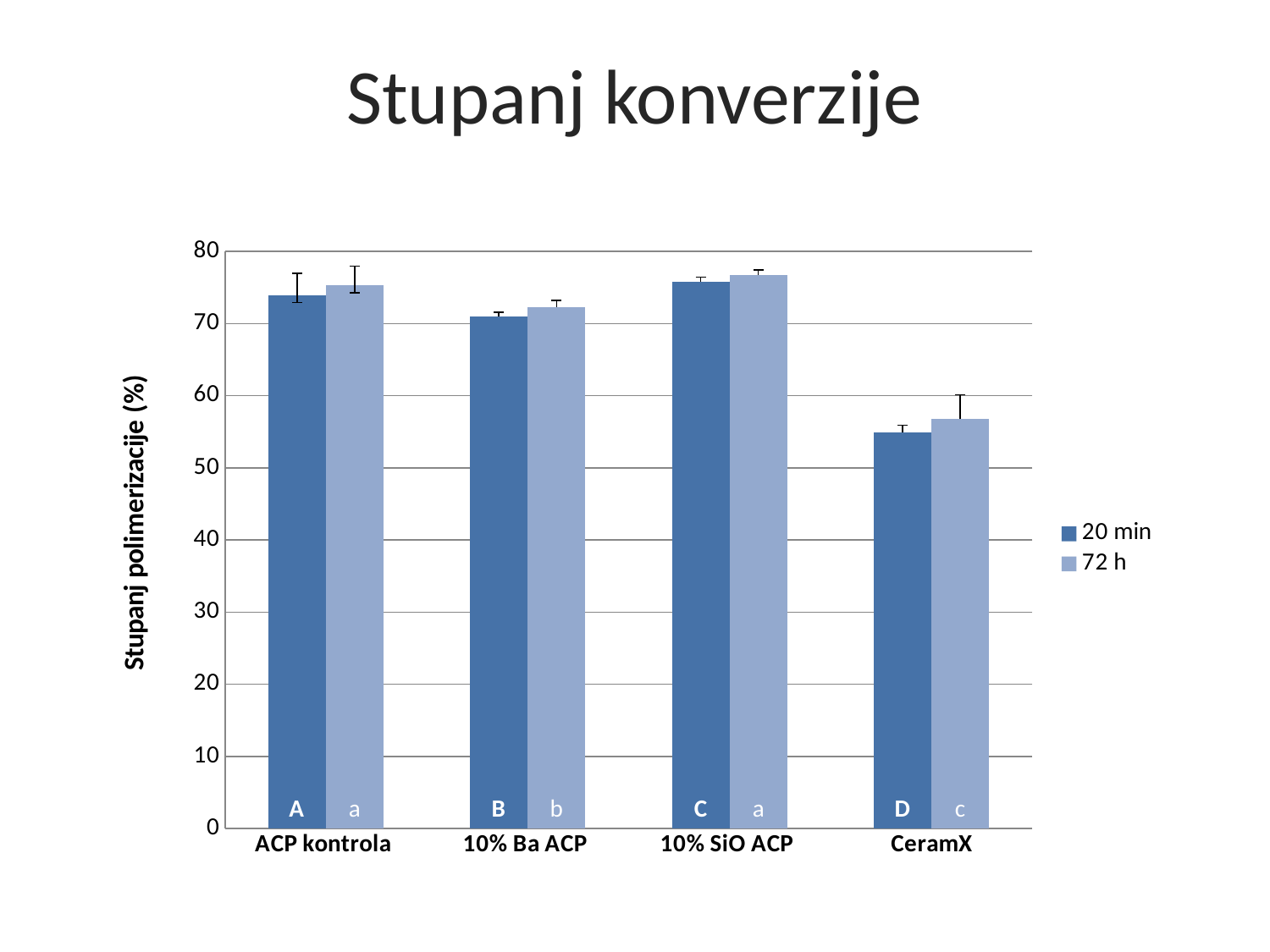

# Stupanj konverzije

### Chart

| Category | 20 min | 72 h |
|---|---|---|
| ACP kontrola  | 73.92 | 75.28 |
| 10% Ba ACP  | 71.0 | 72.32 |
| 10% SiO ACP  | 75.84 | 76.73 |
| CeramX | 54.93 | 56.76000000000001 |